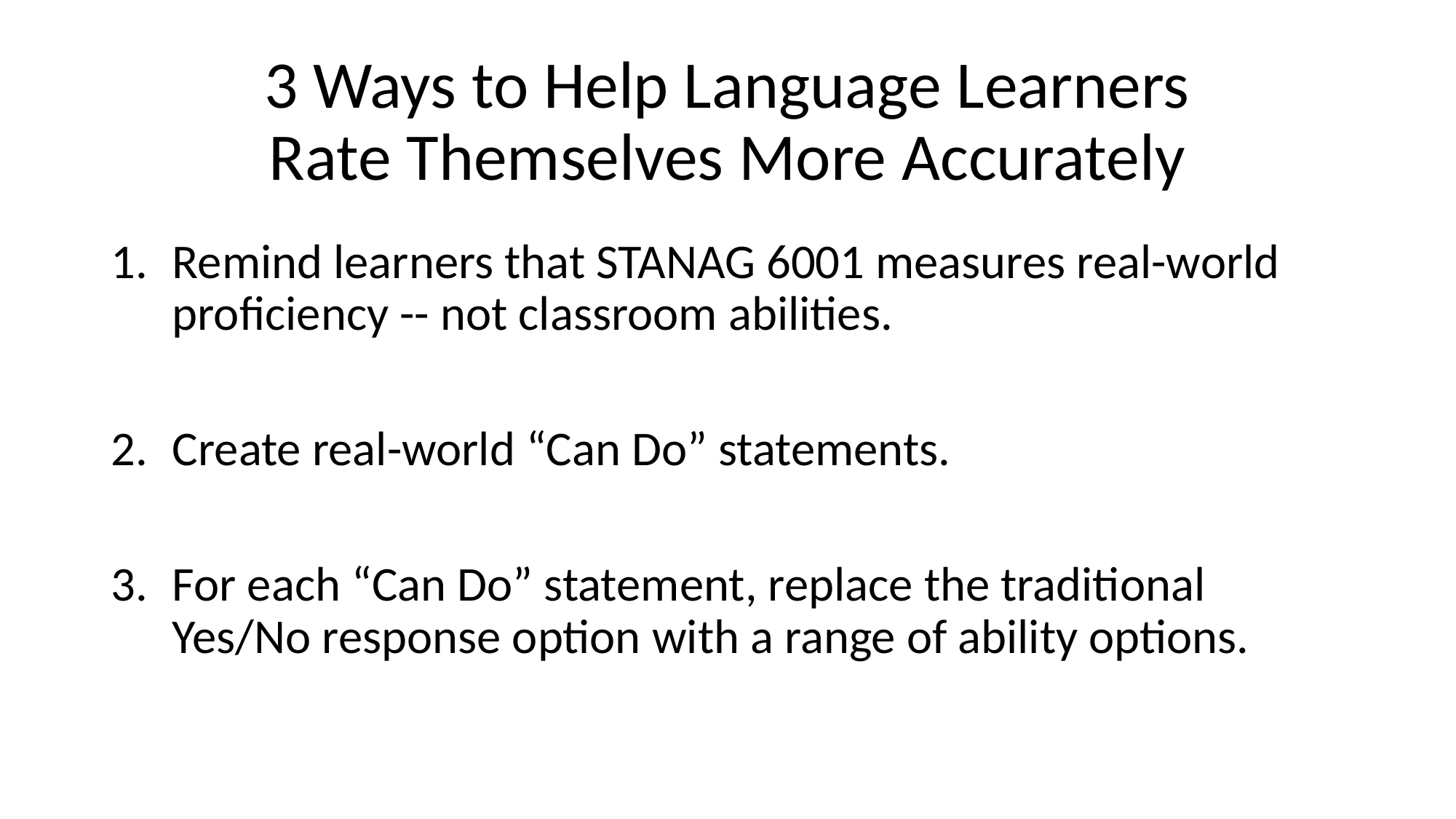

# 3 Ways to Help Language Learners Rate Themselves More Accurately
Remind learners that STANAG 6001 measures real-world proficiency -- not classroom abilities.

Create real-world “Can Do” statements.

For each “Can Do” statement, replace the traditional Yes/No response option with a range of ability options.